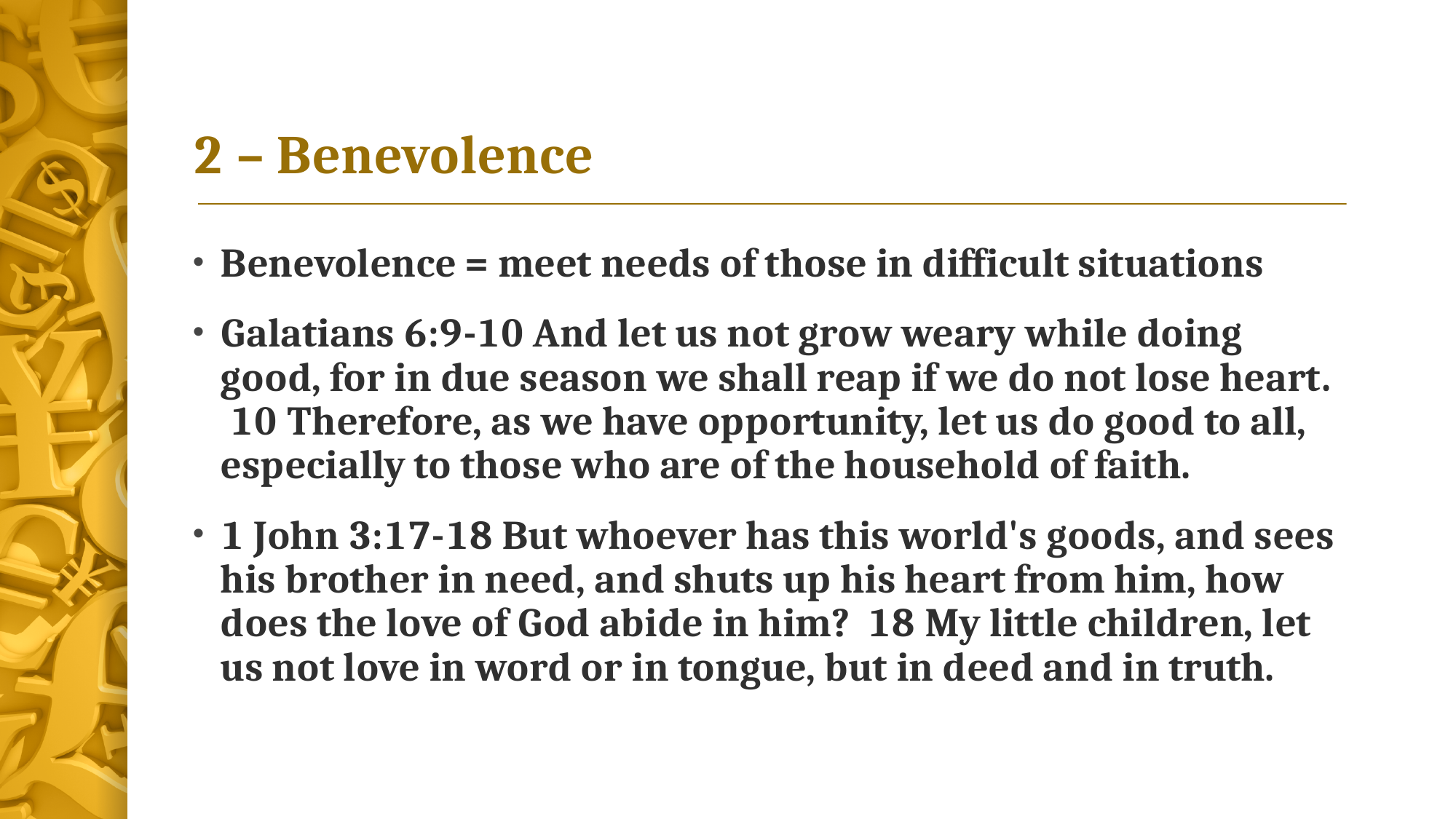

# 2 – Benevolence
Benevolence = meet needs of those in difficult situations
Galatians 6:9-10 And let us not grow weary while doing good, for in due season we shall reap if we do not lose heart.  10 Therefore, as we have opportunity, let us do good to all, especially to those who are of the household of faith.
1 John 3:17-18 But whoever has this world's goods, and sees his brother in need, and shuts up his heart from him, how does the love of God abide in him?  18 My little children, let us not love in word or in tongue, but in deed and in truth.